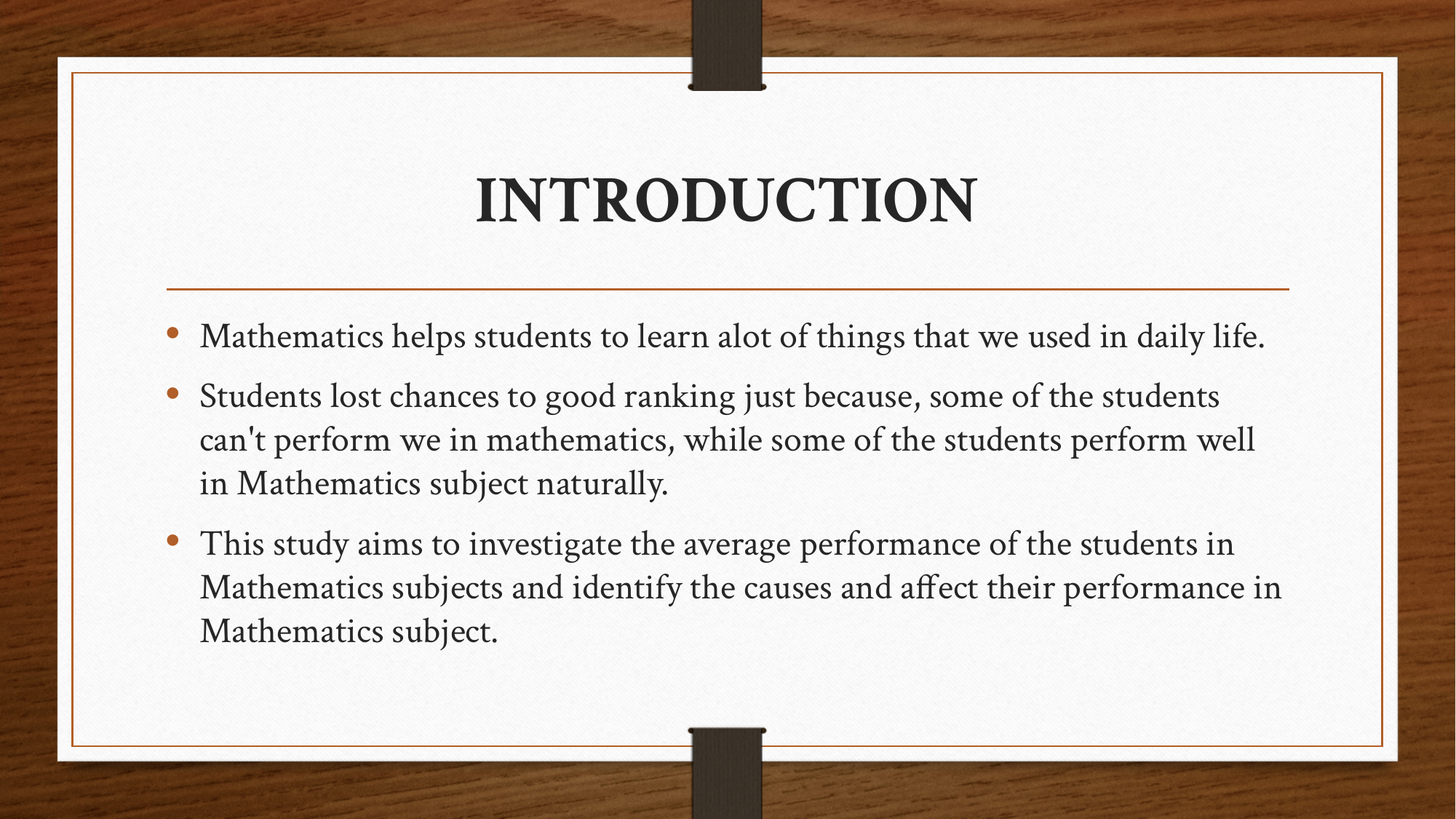

# INTRODUCTION
Mathematics helps students to learn alot of things that we used in daily life.
Students lost chances to good ranking just because, some of the students can't perform we in mathematics, while some of the students perform well in Mathematics subject naturally.
This study aims to investigate the average performance of the students in Mathematics subjects and identify the causes and affect their performance in Mathematics subject.